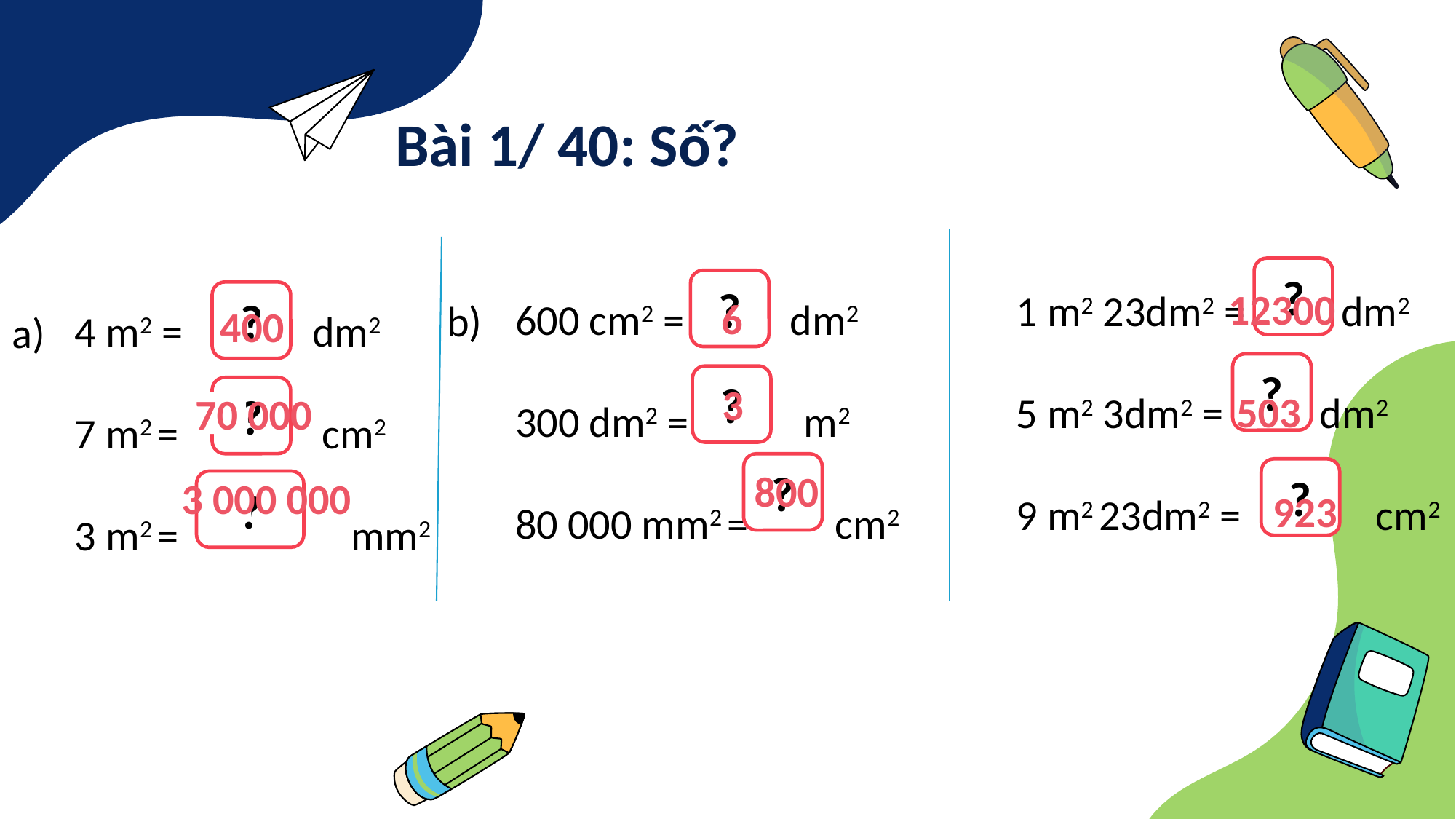

Bài 1/ 40: Số?
?
?
12300
1 m2 23dm2 =          dm2

5 m2 3dm2 =          dm2

9 m2 23dm2 =              cm2

?
6
600 cm2 =           dm2

300 dm2 =            m2

80 000 mm2 =         cm2
b)
400
4 m2 = 	  dm2

7 m2 = 	   cm2

3 m2 = 	      mm2
a)
?
?
3
?
503
70 000

?
800
?
3 000 000

?
923